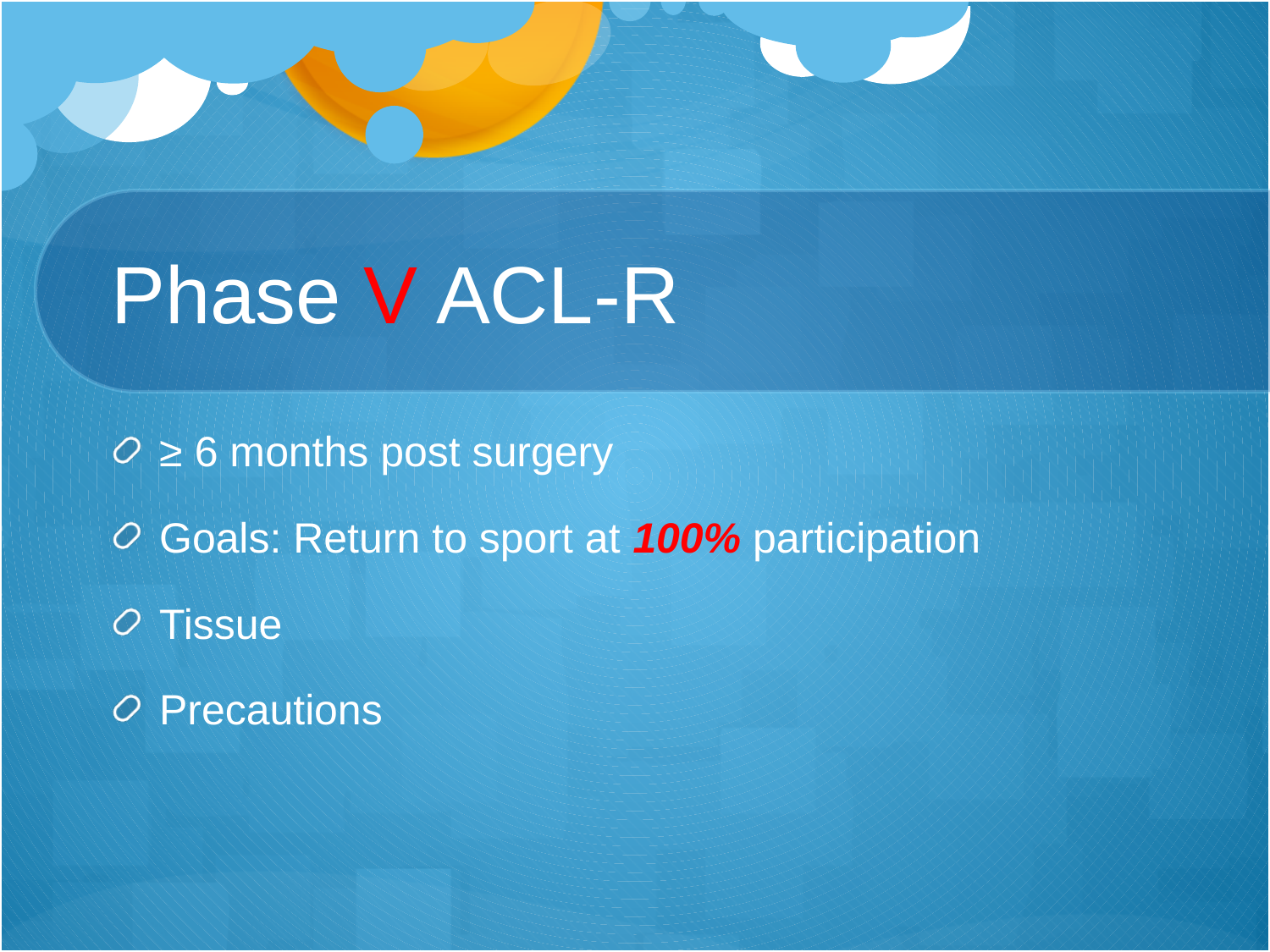

# Phase V ACL-R
≥ 6 months post surgery
Goals: Return to sport at 100% participation
Tissue
Precautions